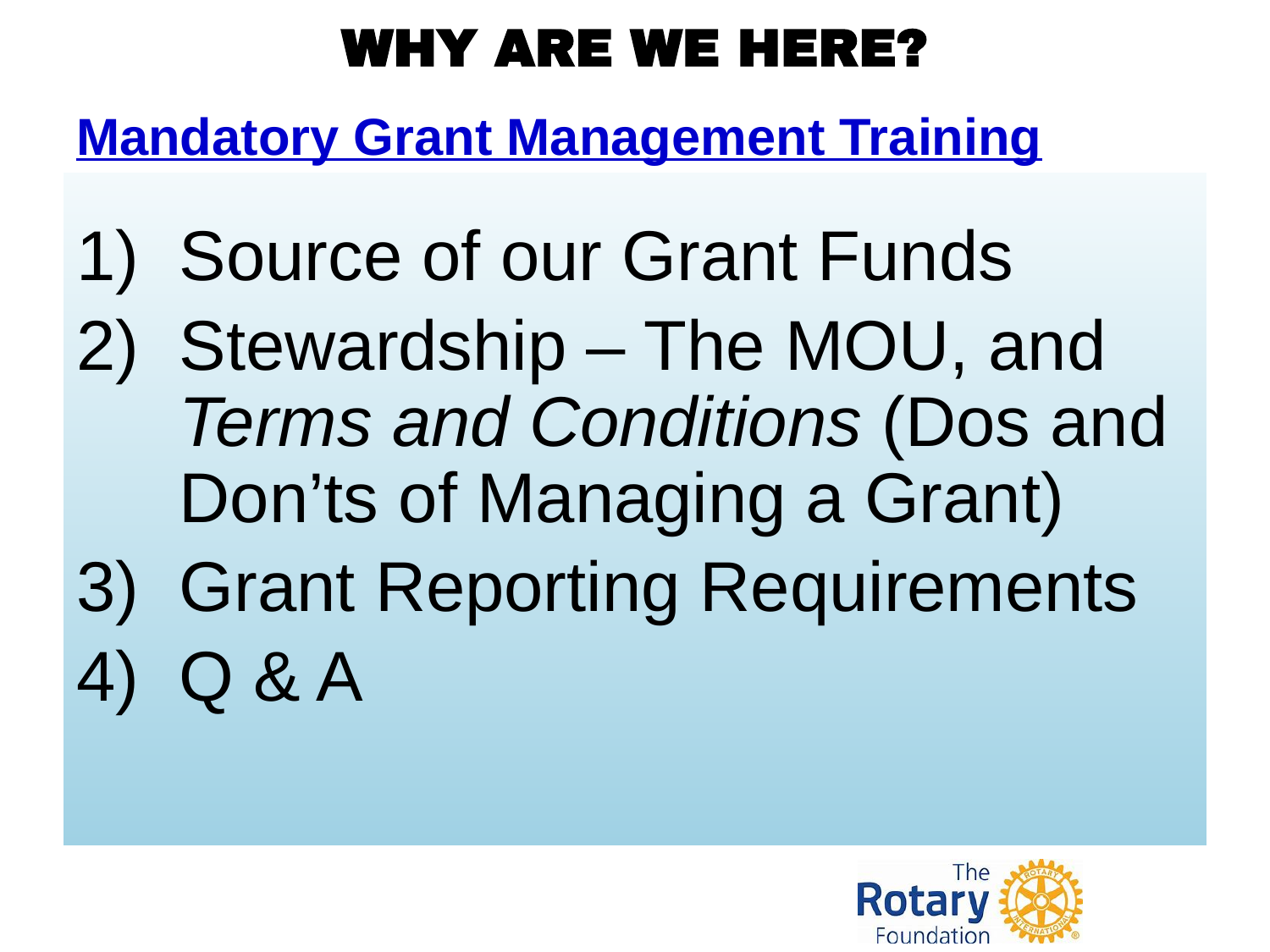

WHY ARE WE HERE?

Mandatory Grant Management Training

Source of our Grant Funds
Stewardship – The MOU, and Terms and Conditions (Dos and Don’ts of Managing a Grant)
Grant Reporting Requirements
Q & A